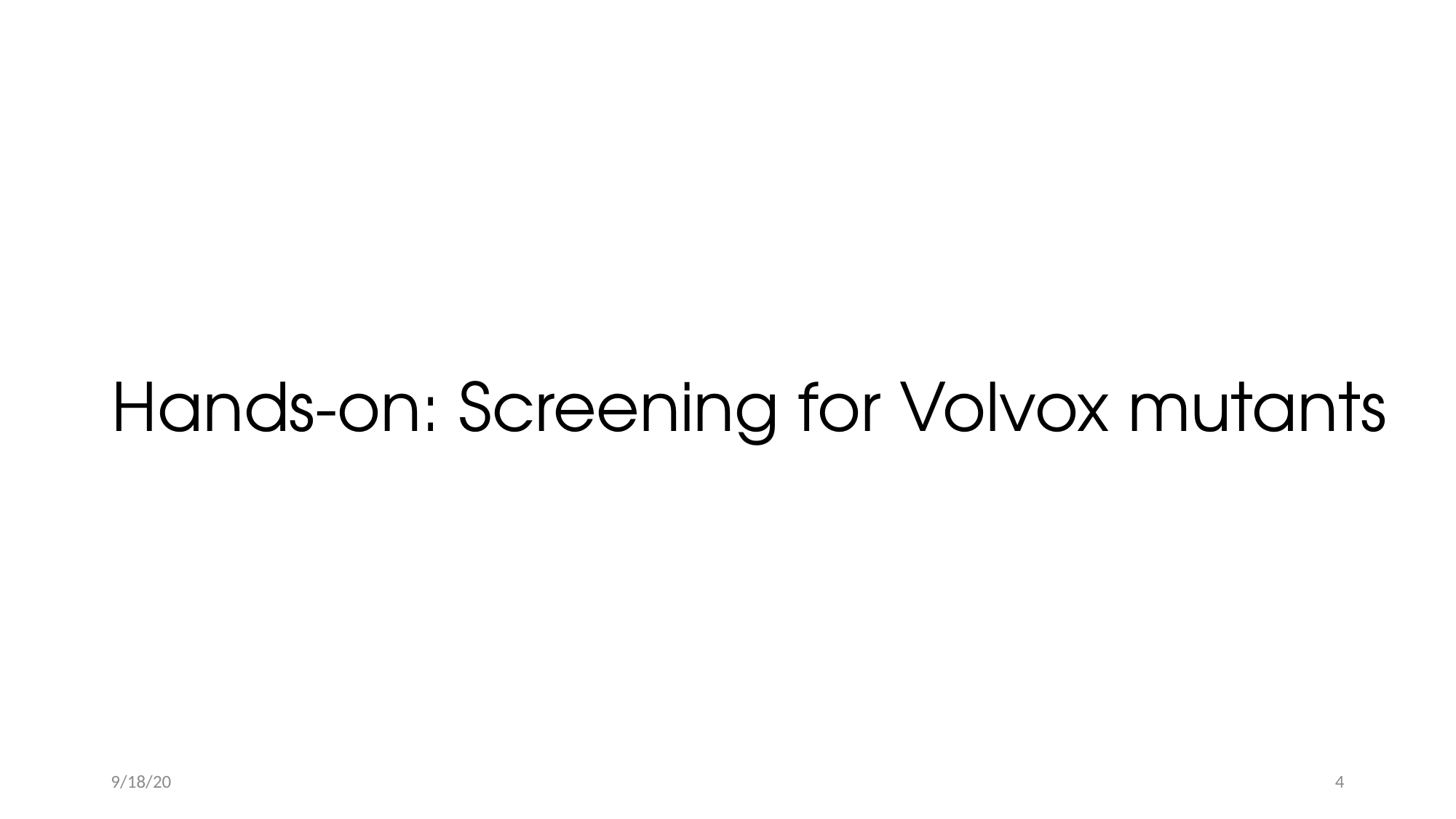

# Hands-on: Screening for Volvox mutants
9/18/20
4